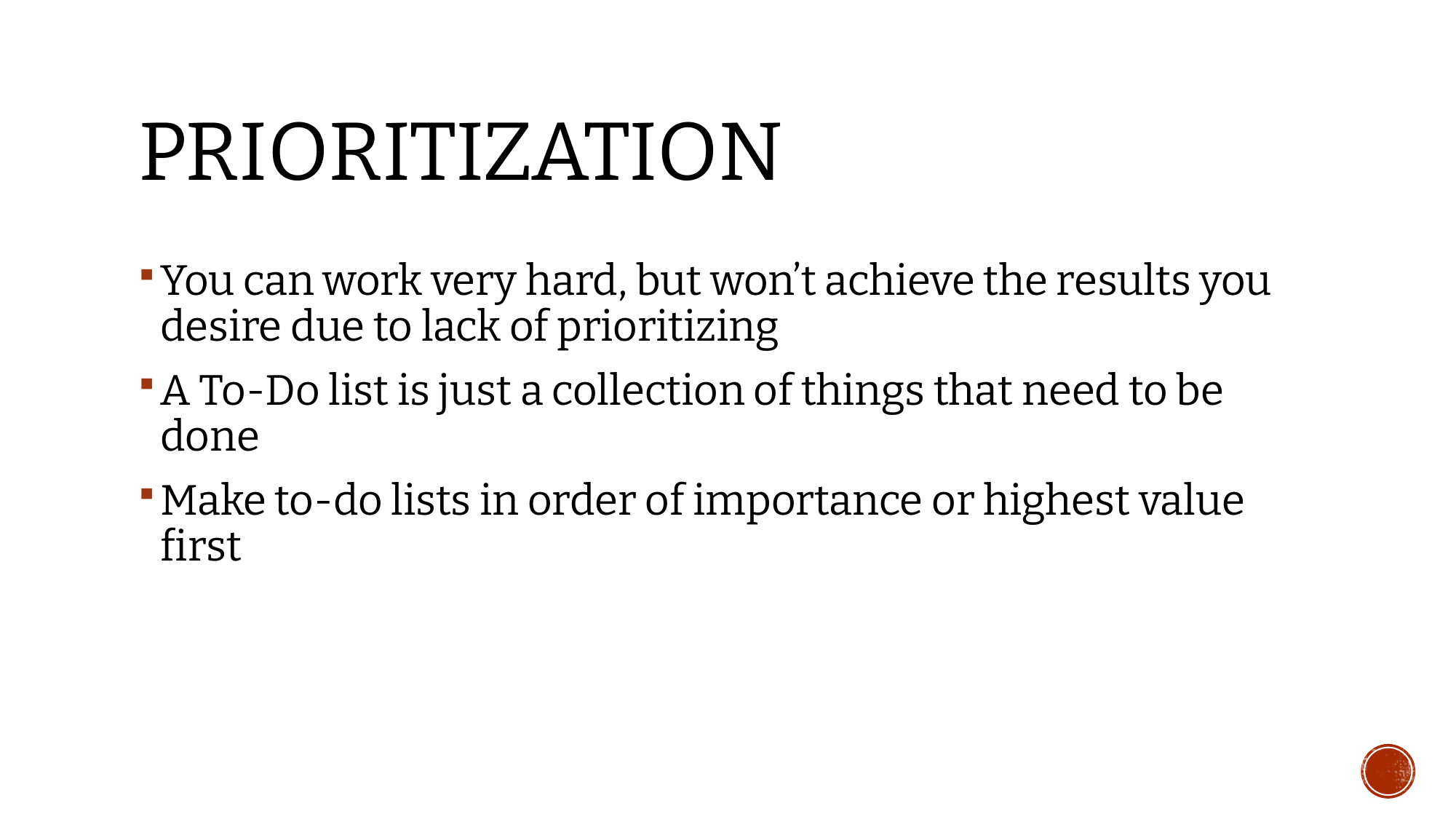

# Prioritization
You can work very hard, but won’t achieve the results you desire due to lack of prioritizing
A To-Do list is just a collection of things that need to be done
Make to-do lists in order of importance or highest value first